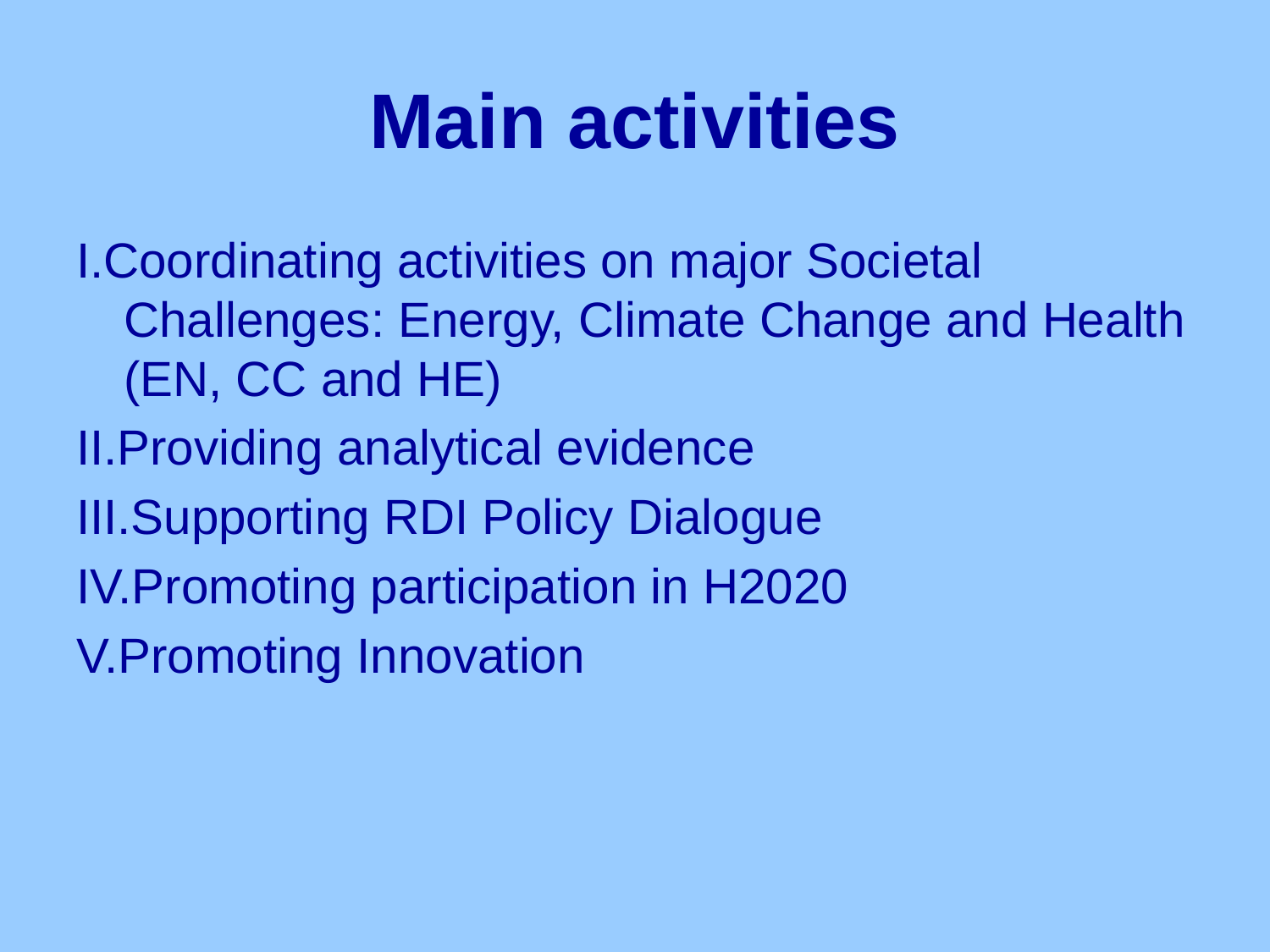

# Main activities
I.Coordinating activities on major Societal Challenges: Energy, Climate Change and Health (EN, CC and HE)
II.Providing analytical evidence
III.Supporting RDI Policy Dialogue
IV.Promoting participation in H2020
V.Promoting Innovation